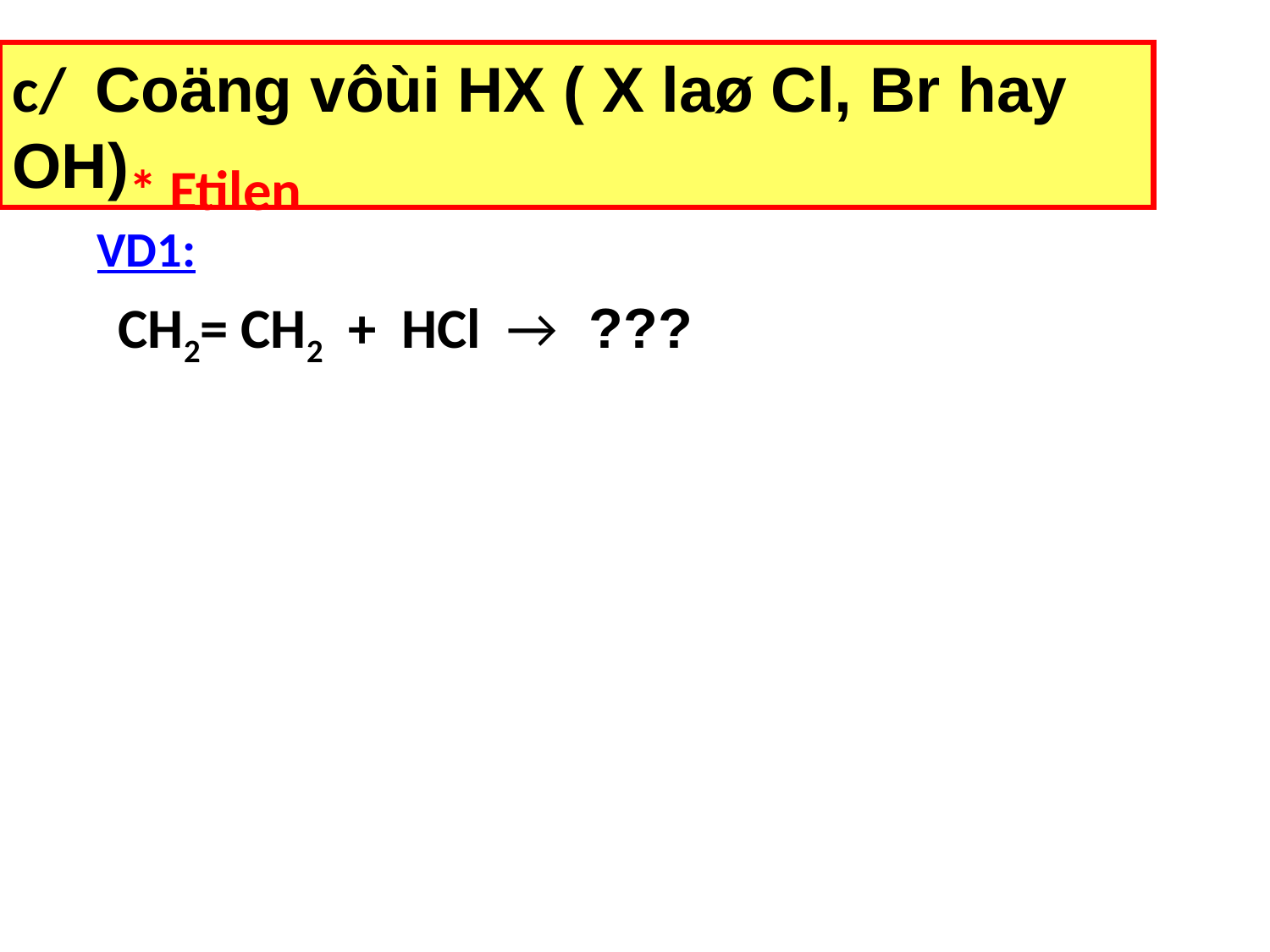

c/  Coäng vôùi HX ( X laø Cl, Br hay OH)
* Etilen
VD1:

CH2= CH2  +  HCl  →  ???